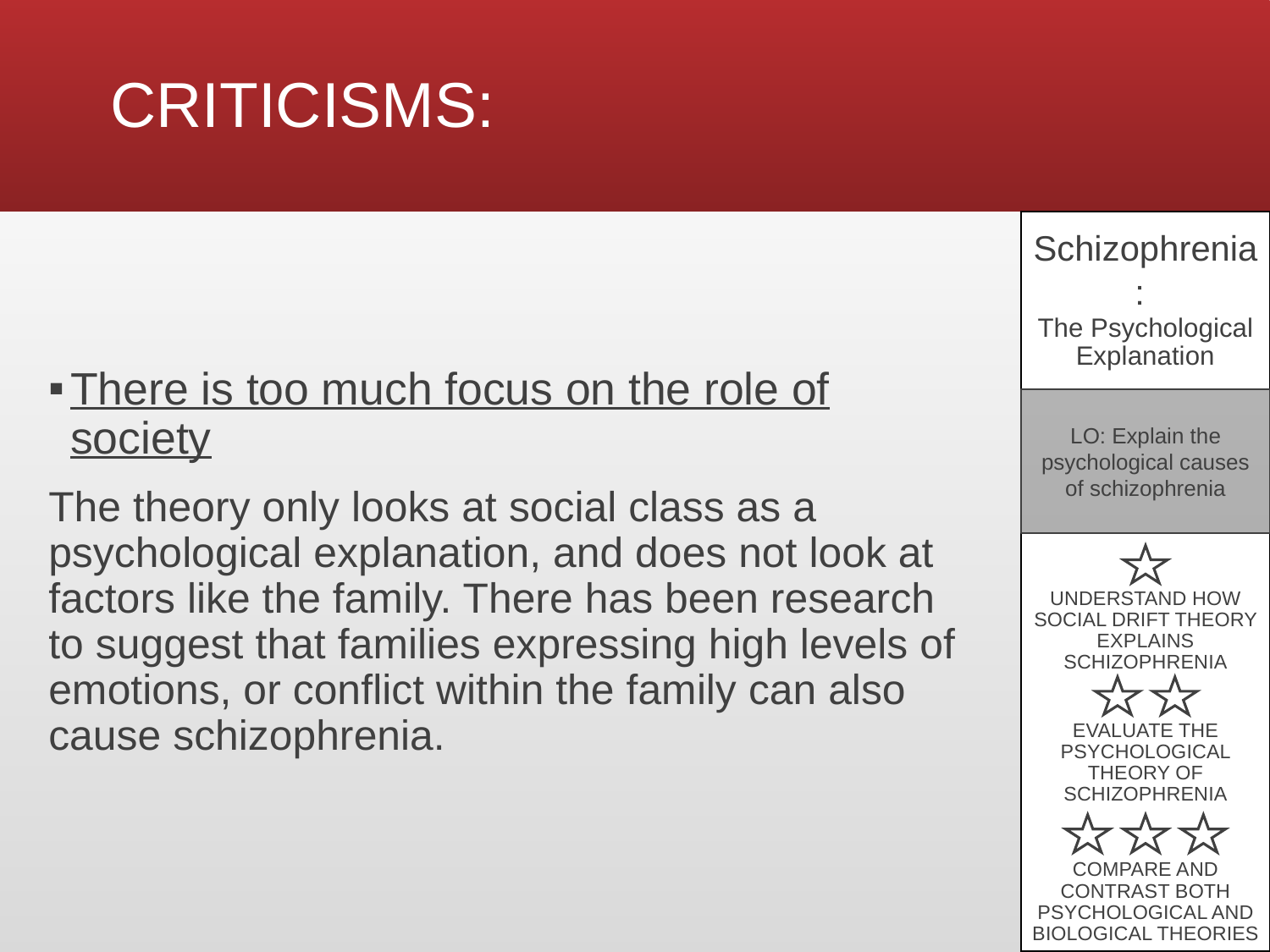

# CRITICISMS:
Schizophrenia:
The Psychological Explanation
There is too much focus on the role of society
The theory only looks at social class as a psychological explanation, and does not look at factors like the family. There has been research to suggest that families expressing high levels of emotions, or conflict within the family can also cause schizophrenia.
LO: Explain the psychological causes of schizophrenia

UNDERSTAND HOW SOCIAL DRIFT THEORY EXPLAINS SCHIZOPHRENIA

EVALUATE THE PSYCHOLOGICAL THEORY OF SCHIZOPHRENIA

COMPARE AND CONTRAST BOTH PSYCHOLOGICAL AND BIOLOGICAL THEORIES